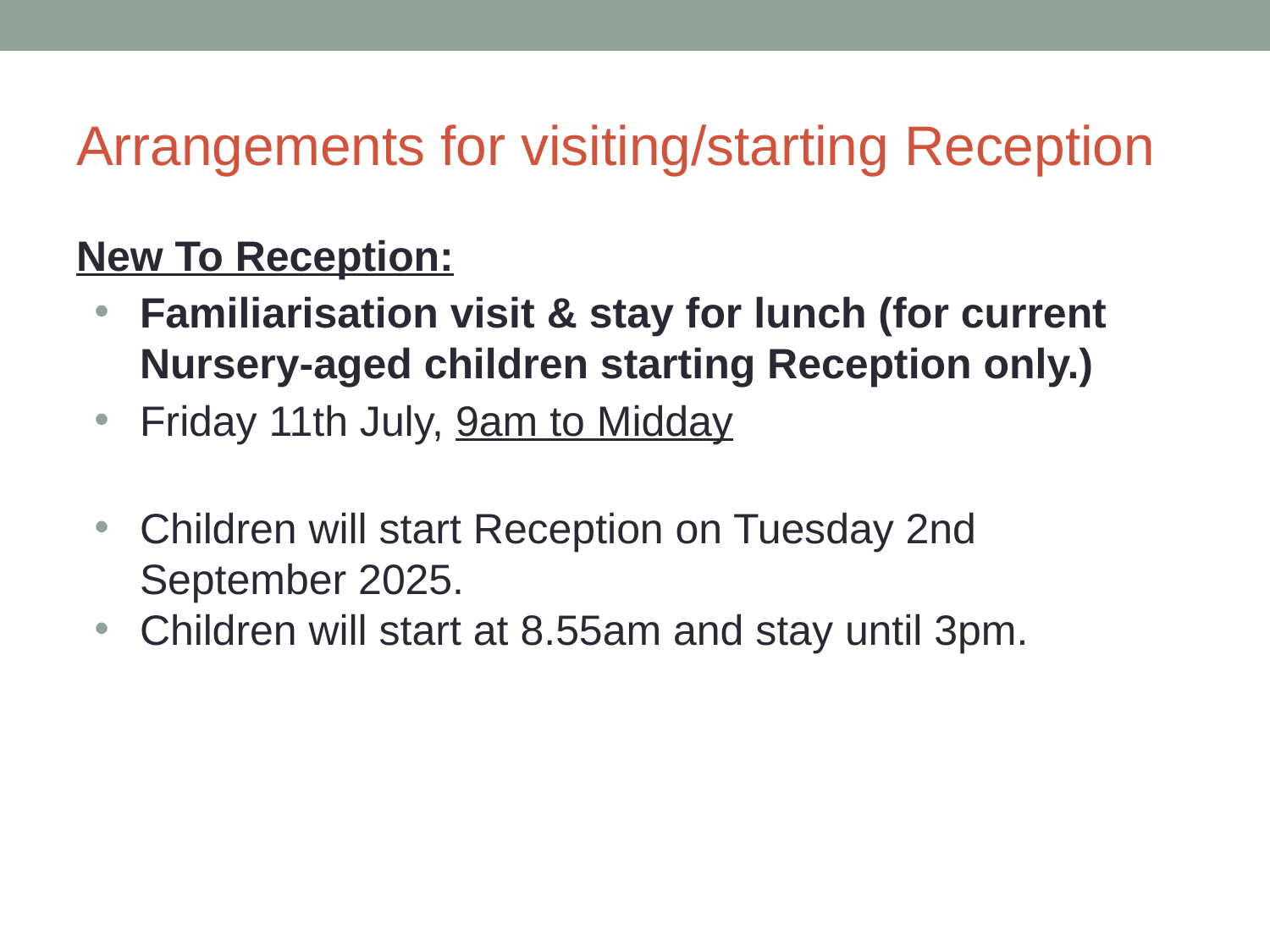

# Arrangements for visiting/starting Reception
New To Reception:
Familiarisation visit & stay for lunch (for current Nursery-aged children starting Reception only.)
Friday 11th July, 9am to Midday

Children will start Reception on Tuesday 2nd September 2025.
Children will start at 8.55am and stay until 3pm.